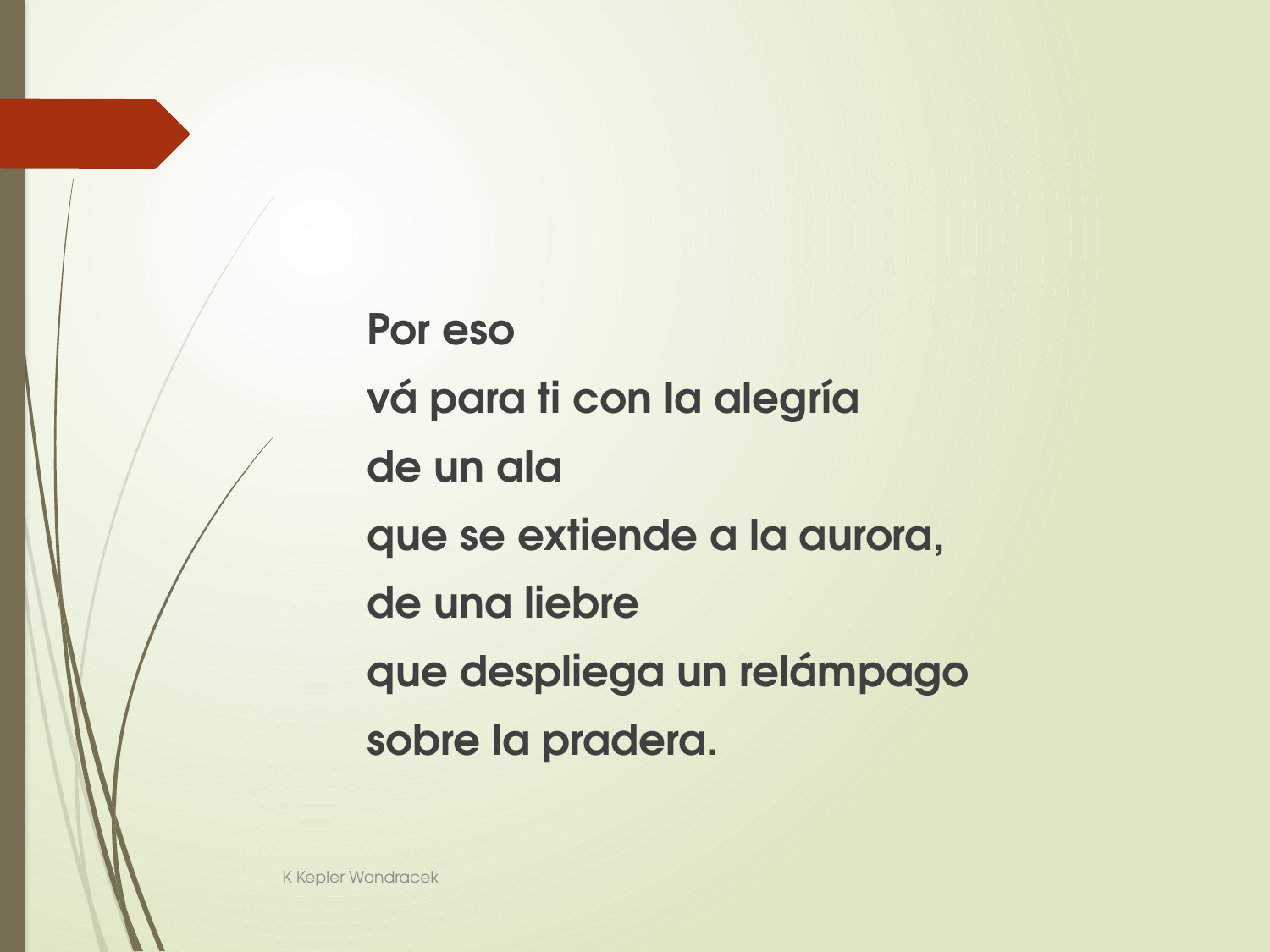

Por eso
vá para ti con la alegría
de un ala
que se extiende a la aurora,
de una liebre
que despliega un relámpago
sobre la pradera.

K Kepler Wondracek